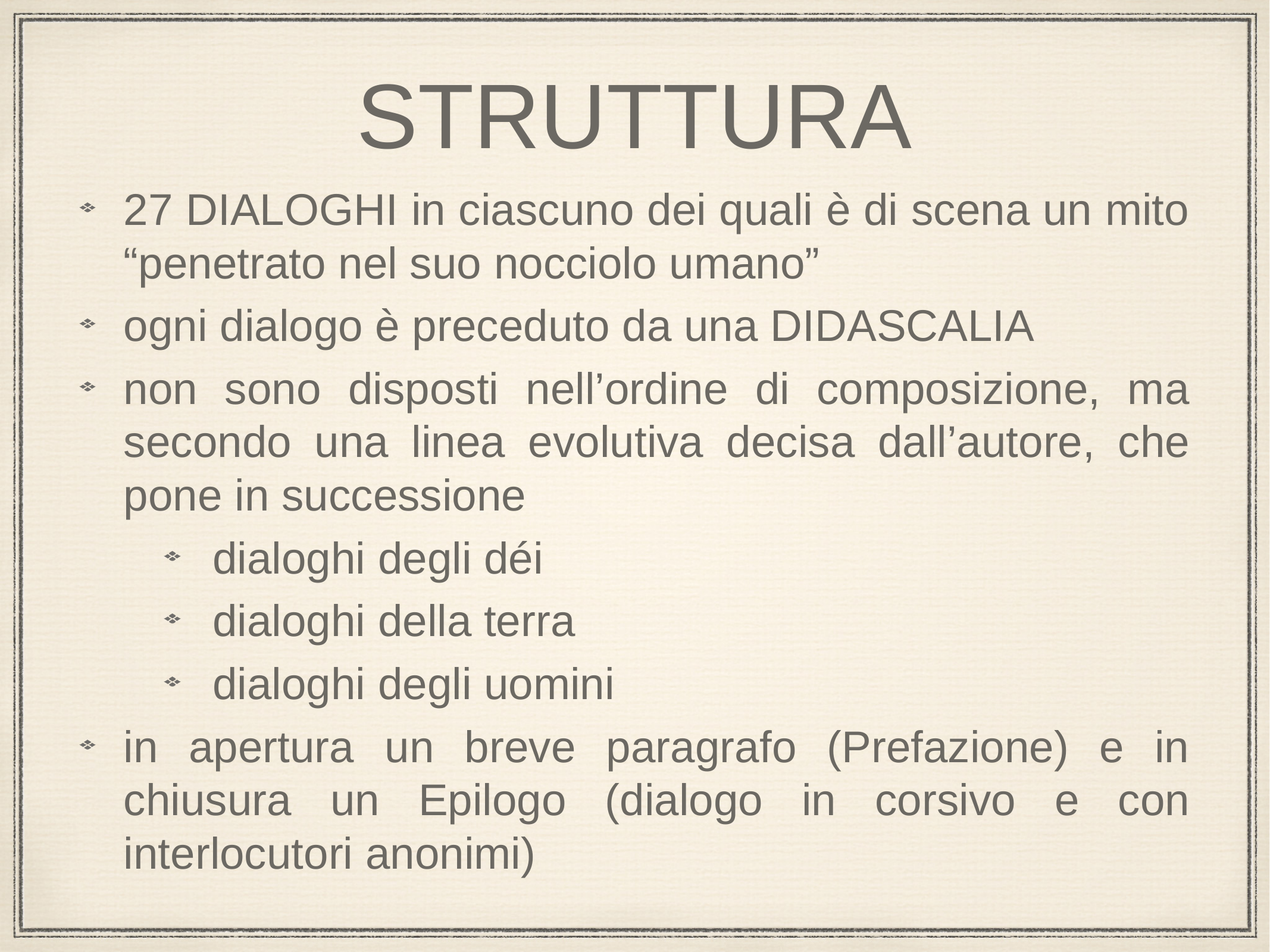

# STRUTTURA
27 DIALOGHI in ciascuno dei quali è di scena un mito “penetrato nel suo nocciolo umano”
ogni dialogo è preceduto da una DIDASCALIA
non sono disposti nell’ordine di composizione, ma secondo una linea evolutiva decisa dall’autore, che pone in successione
dialoghi degli déi
dialoghi della terra
dialoghi degli uomini
in apertura un breve paragrafo (Prefazione) e in chiusura un Epilogo (dialogo in corsivo e con interlocutori anonimi)